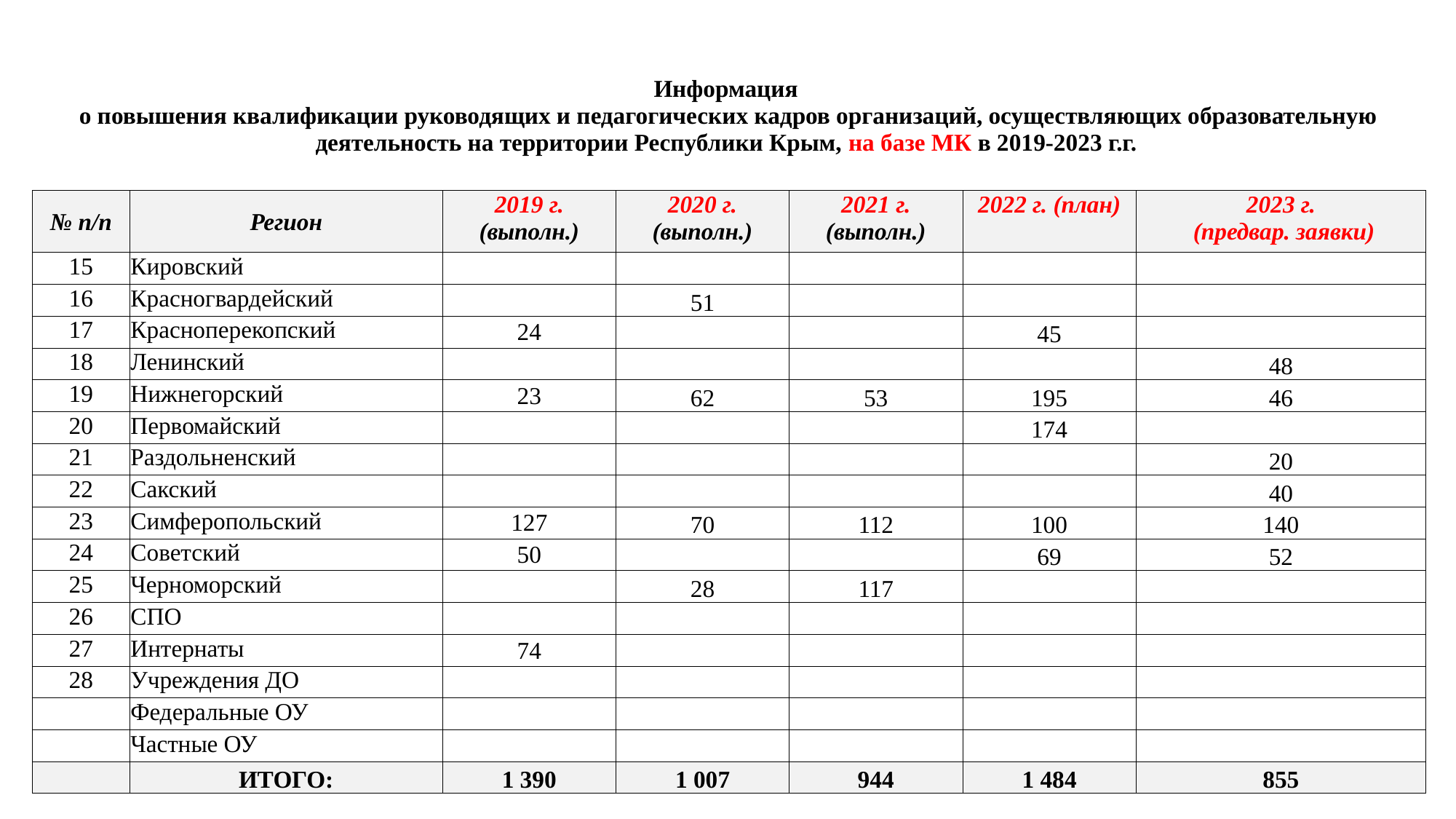

| Информация о повышения квалификации руководящих и педагогических кадров организаций, осуществляющих образовательную деятельность на территории Республики Крым, на базе МК в 2019-2023 г.г. |  |  |  |  |  |  |
| --- | --- | --- | --- | --- | --- | --- |
| № п/п | Регион | 2019 г. (выполн.) | 2020 г. (выполн.) | 2021 г. (выполн.) | 2022 г. (план) | 2023 г. (предвар. заявки) |
| 15 | Кировский |  |  |  |  |  |
| 16 | Красногвардейский |  | 51 |  |  |  |
| 17 | Красноперекопский | 24 |  |  | 45 |  |
| 18 | Ленинский |  |  |  |  | 48 |
| 19 | Нижнегорский | 23 | 62 | 53 | 195 | 46 |
| 20 | Первомайский |  |  |  | 174 |  |
| 21 | Раздольненский |  |  |  |  | 20 |
| 22 | Сакский |  |  |  |  | 40 |
| 23 | Симферопольский | 127 | 70 | 112 | 100 | 140 |
| 24 | Советский | 50 |  |  | 69 | 52 |
| 25 | Черноморский |  | 28 | 117 |  |  |
| 26 | СПО |  |  |  |  |  |
| 27 | Интернаты | 74 |  |  |  |  |
| 28 | Учреждения ДО |  |  |  |  |  |
|  | Федеральные ОУ |  |  |  |  |  |
|  | Частные ОУ |  |  |  |  |  |
|  | ИТОГО: | 1 390 | 1 007 | 944 | 1 484 | 855 |